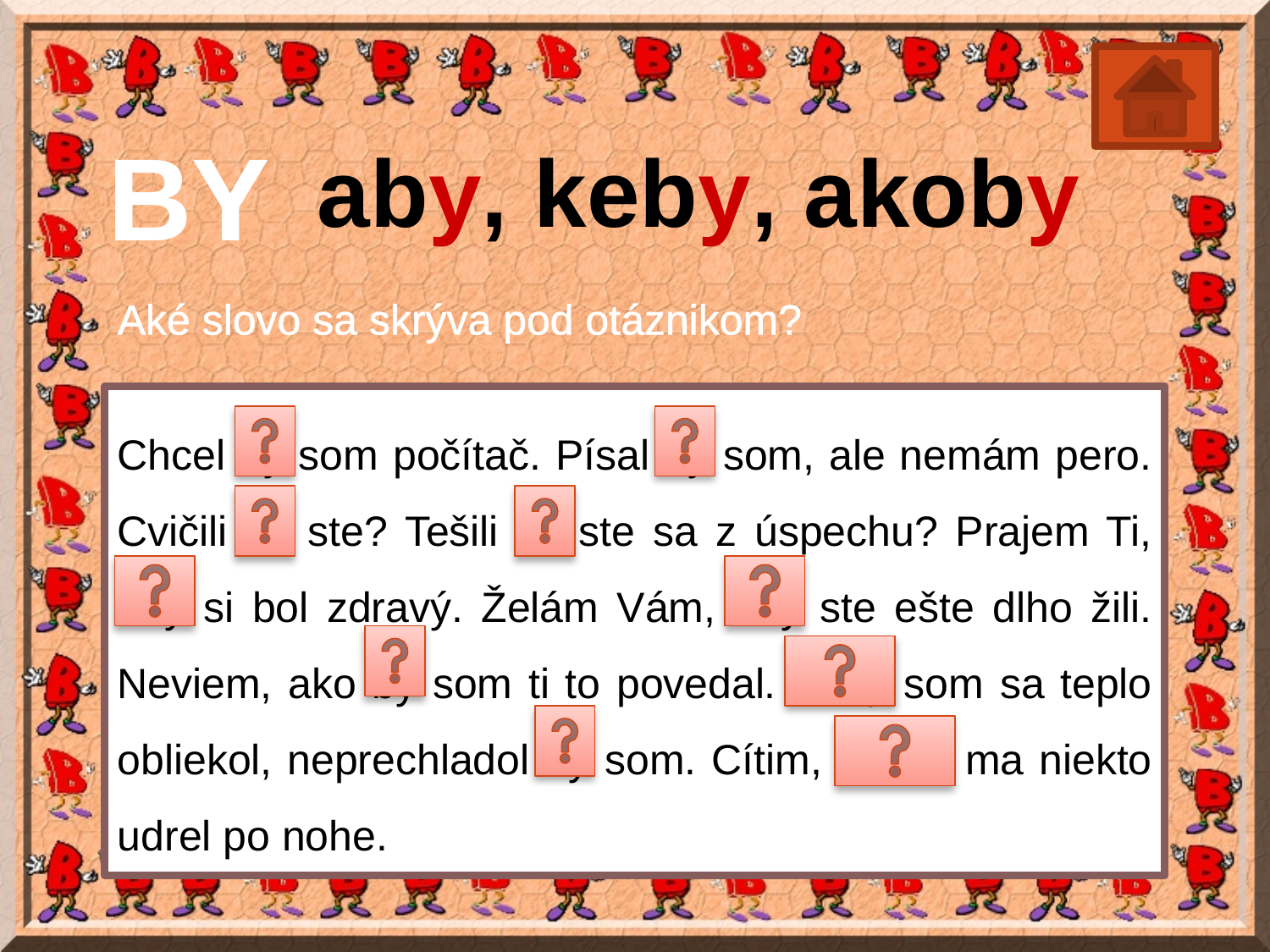

# BY
aby, keby, akoby
Aké slovo sa skrýva pod otáznikom?
Chcel by som počítač. Písal by som, ale nemám pero. Cvičili by ste? Tešili by ste sa z úspechu? Prajem Ti, aby si bol zdravý. Želám Vám, aby ste ešte dlho žili. Neviem, ako by som ti to povedal. Keby som sa teplo obliekol, neprechladol by som. Cítim, akoby ma niekto udrel po nohe.